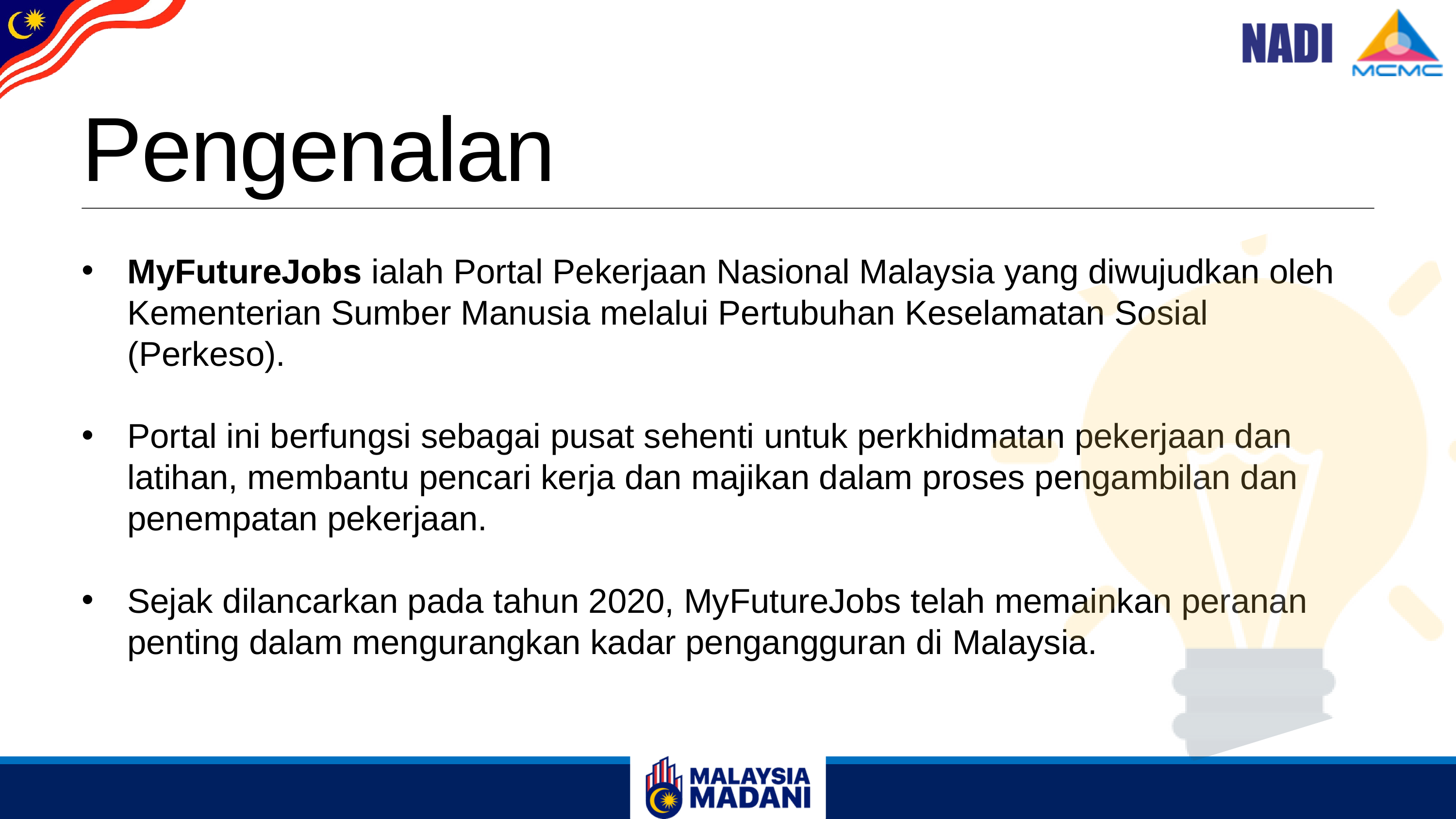

Pengenalan

MyFutureJobs ialah Portal Pekerjaan Nasional Malaysia yang diwujudkan oleh Kementerian Sumber Manusia melalui Pertubuhan Keselamatan Sosial (Perkeso).

Portal ini berfungsi sebagai pusat sehenti untuk perkhidmatan pekerjaan dan latihan, membantu pencari kerja dan majikan dalam proses pengambilan dan penempatan pekerjaan.

Sejak dilancarkan pada tahun 2020, MyFutureJobs telah memainkan peranan penting dalam mengurangkan kadar pengangguran di Malaysia.